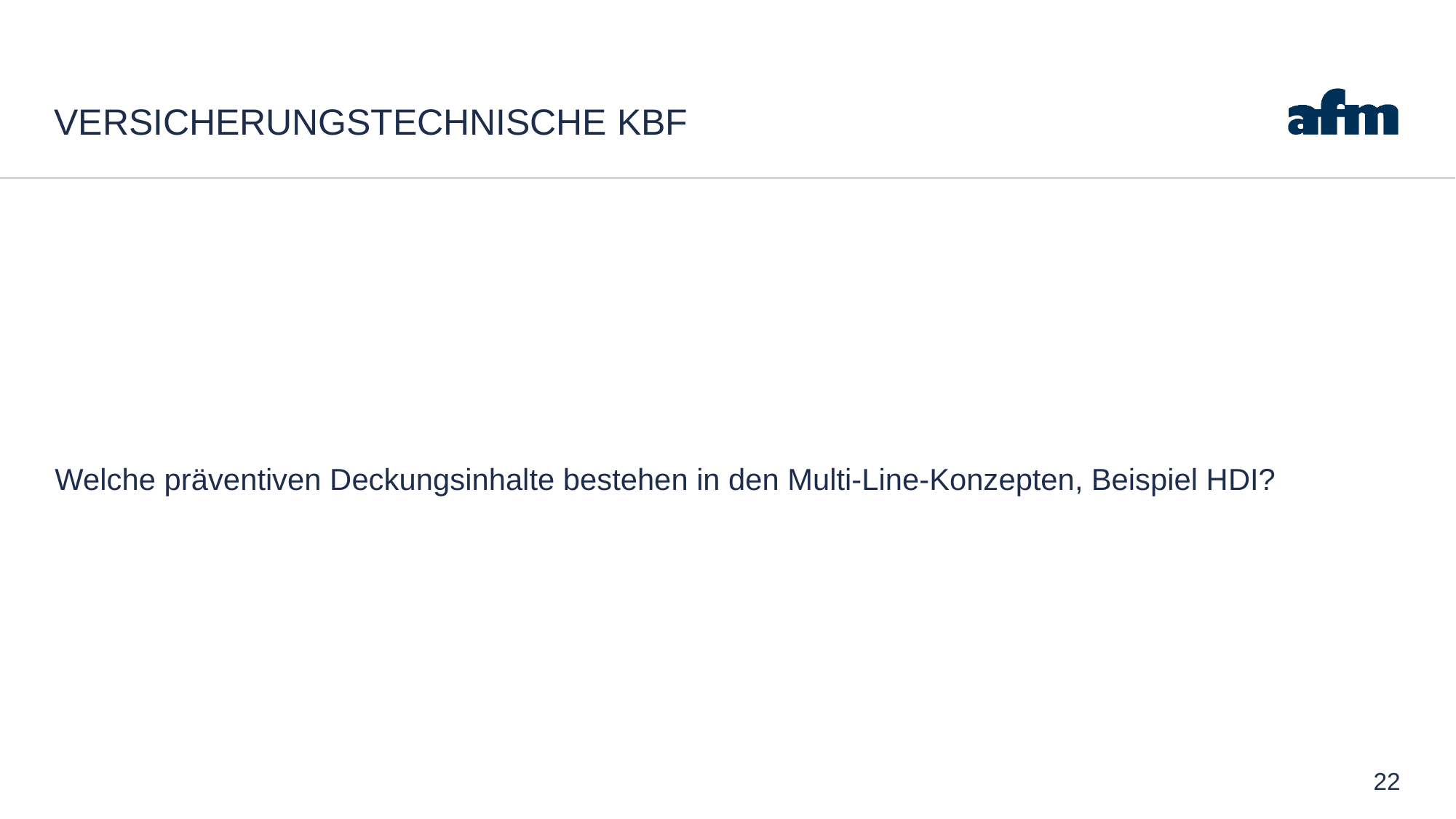

# Versicherungstechnische KBF

Welche präventiven Deckungsinhalte bestehen in den Multi-Line-Konzepten, Beispiel HDI?

22